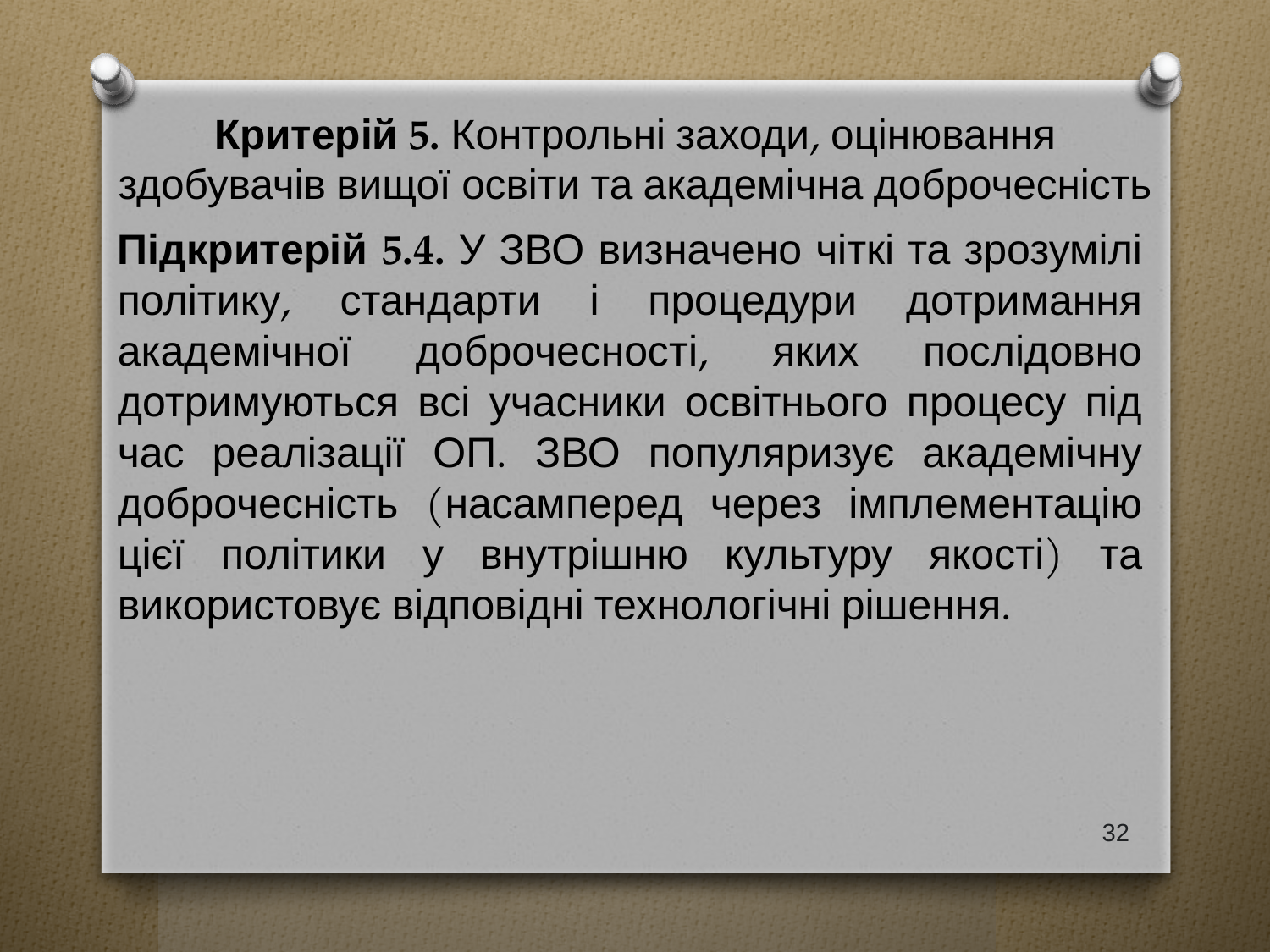

# Критерій 5. Контрольні заходи, оцінювання здобувачів вищої освіти та академічна доброчесність
Підкритерій 5.4. У ЗВО визначено чіткі та зрозумілі політику, стандарти і процедури дотримання академічної доброчесності, яких послідовно дотримуються всі учасники освітнього процесу під час реалізації ОП. ЗВО популяризує академічну доброчесність (насамперед через імплементацію цієї політики у внутрішню культуру якості) та використовує відповідні технологічні рішення.

32